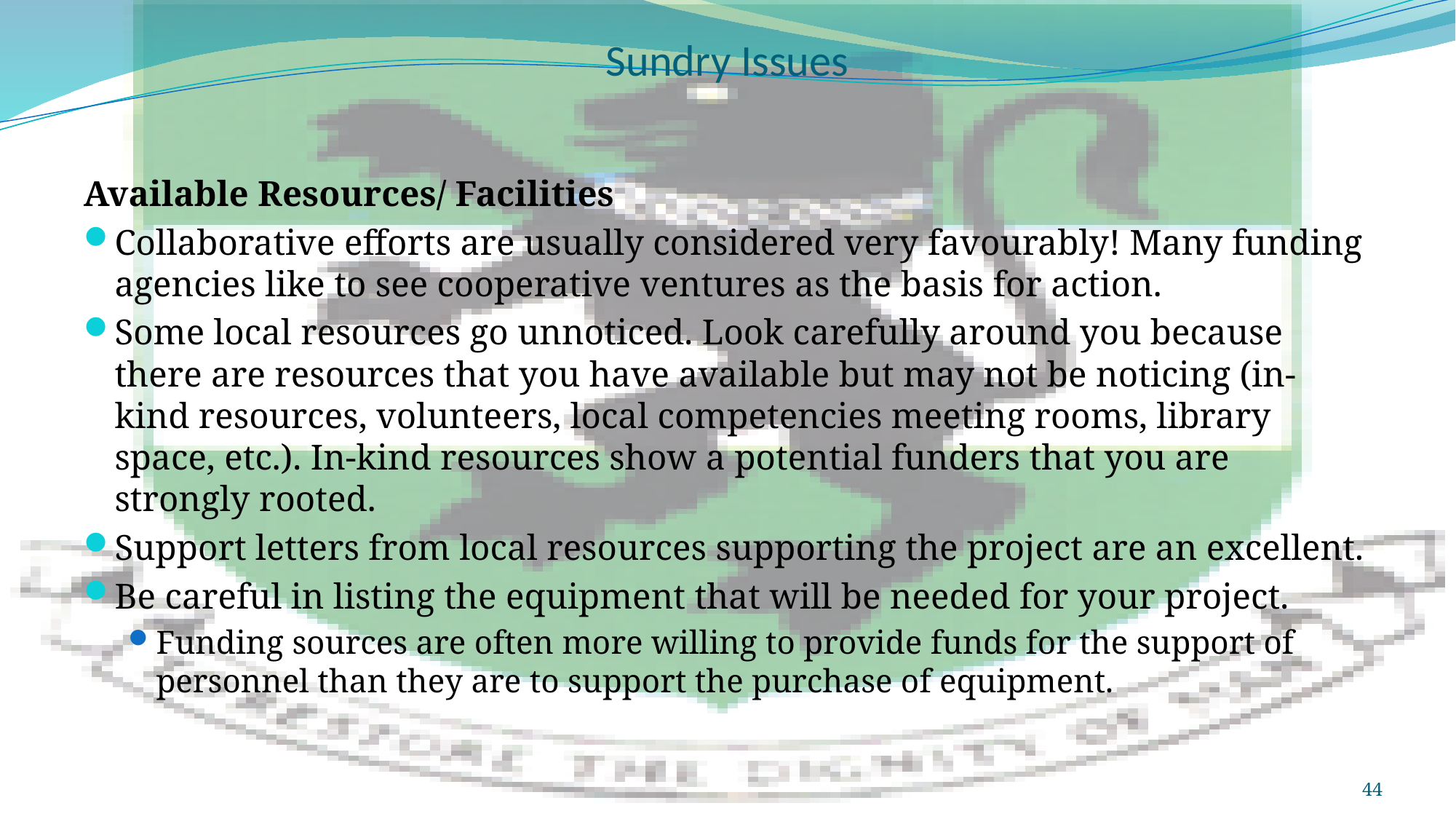

# Sundry Issues
Available Resources/ Facilities
Collaborative efforts are usually considered very favourably! Many funding agencies like to see cooperative ventures as the basis for action.
Some local resources go unnoticed. Look carefully around you because there are resources that you have available but may not be noticing (in-kind resources, volunteers, local competencies meeting rooms, library space, etc.). In-kind resources show a potential funders that you are strongly rooted.
Support letters from local resources supporting the project are an excellent.
Be careful in listing the equipment that will be needed for your project.
Funding sources are often more willing to provide funds for the support of personnel than they are to support the purchase of equipment.
44